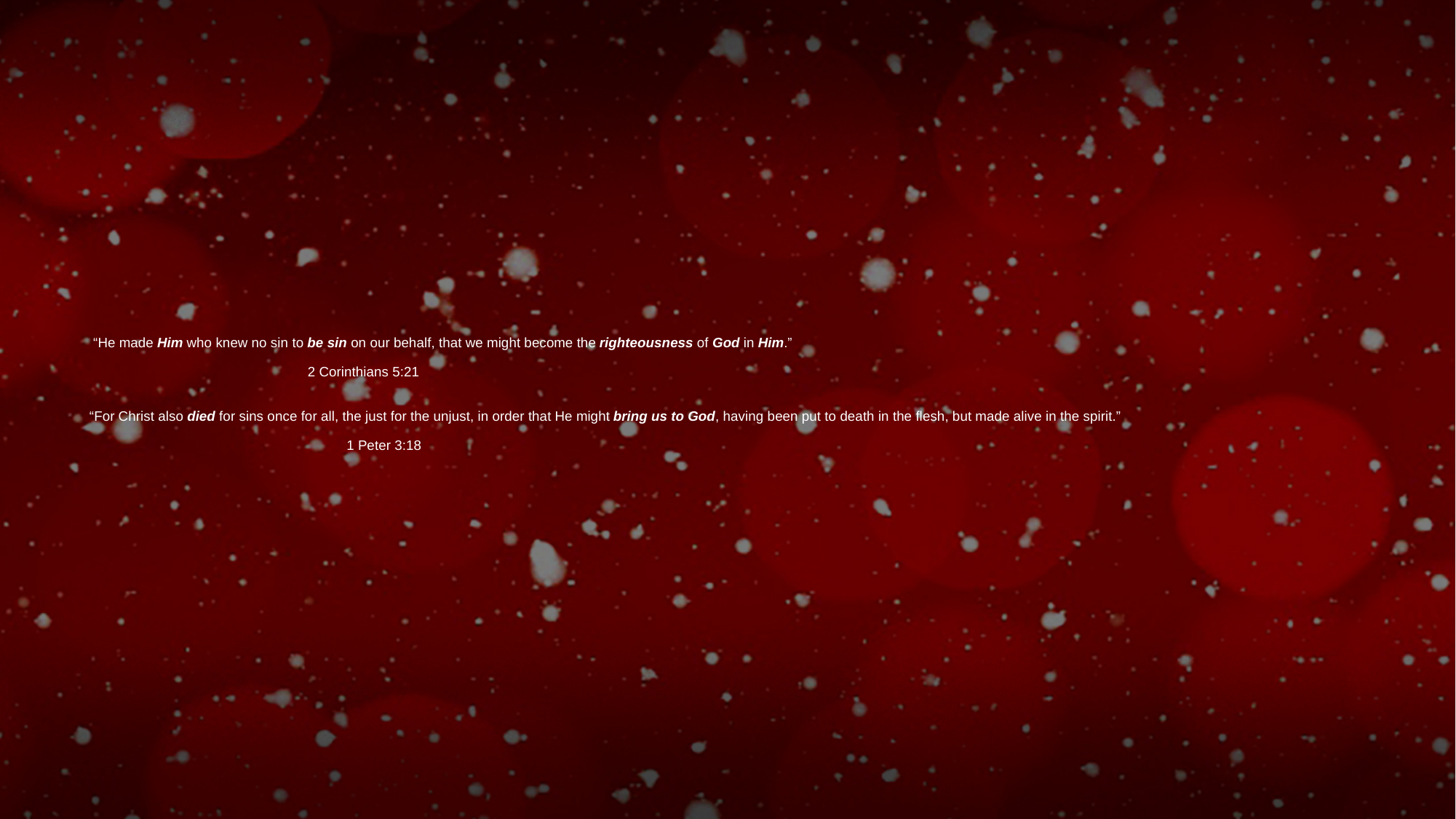

# “He made Him who knew no sin to be sin on our behalf, that we might become the righteousness of God in Him.”

								2 Corinthians 5:21

“For Christ also died for sins once for all, the just for the unjust, in order that He might bring us to God, having been put to death in the flesh, but made alive in the spirit.”

									   1 Peter 3:18